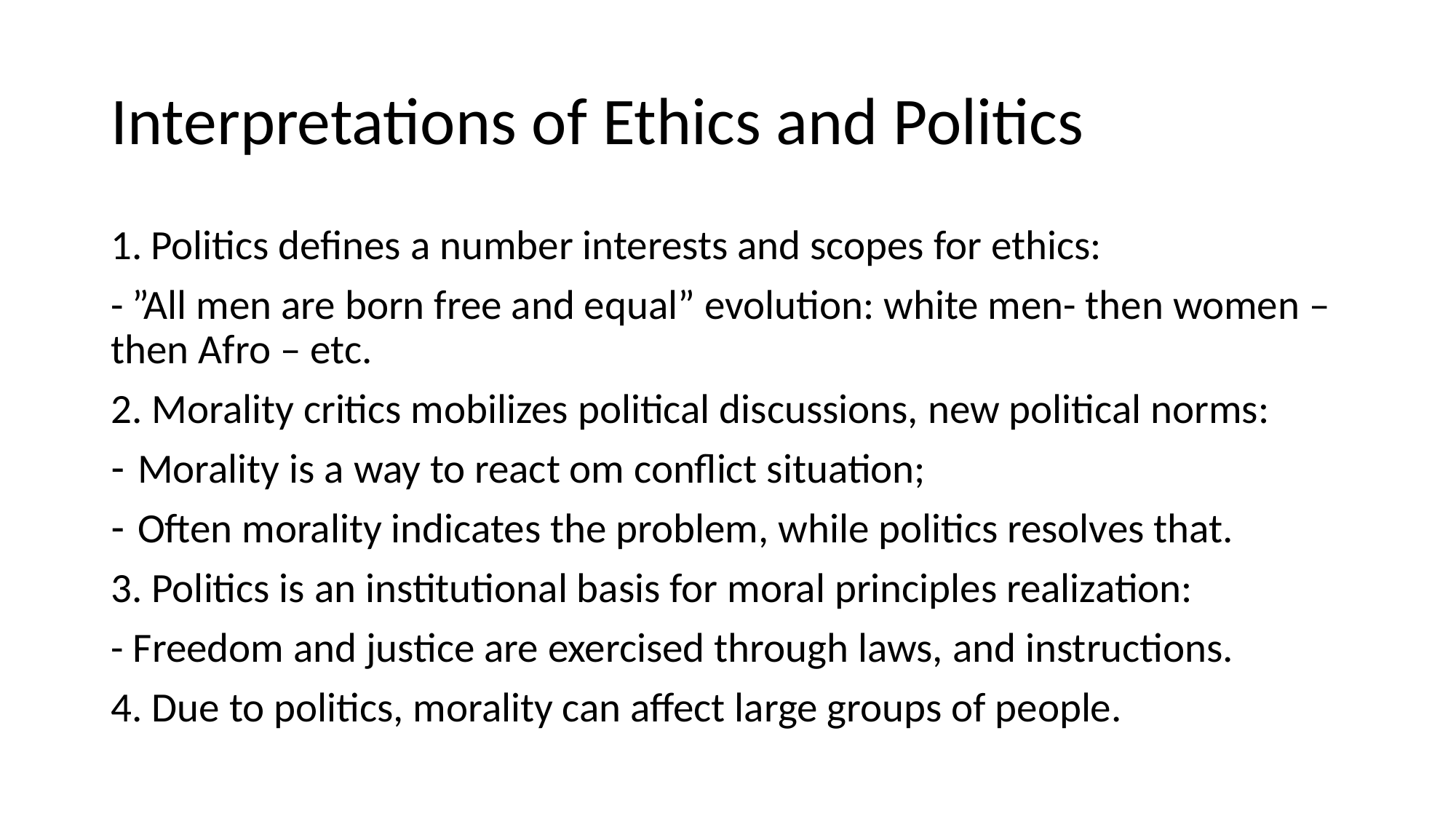

# Interpretations of Ethics and Politics
1. Politics defines a number interests and scopes for ethics:
- ”All men are born free and equal” evolution: white men- then women –then Afro – etc.
2. Morality critics mobilizes political discussions, new political norms:
Morality is a way to react om conflict situation;
Often morality indicates the problem, while politics resolves that.
3. Politics is an institutional basis for moral principles realization:
- Freedom and justice are exercised through laws, and instructions.
4. Due to politics, morality can affect large groups of people.